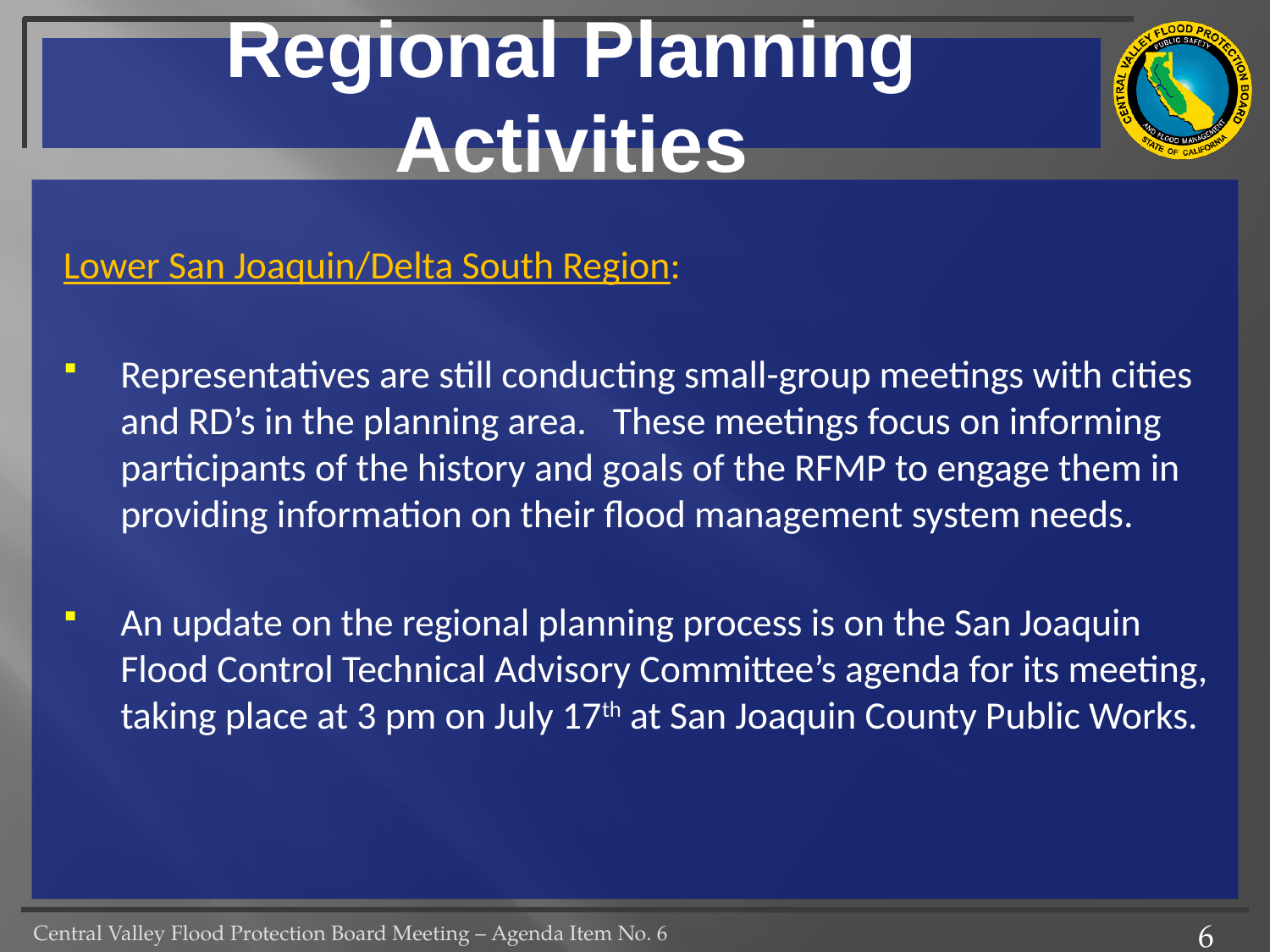

# Regional Planning Activities

Lower San Joaquin/Delta South Region:

Representatives are still conducting small-group meetings with cities and RD’s in the planning area.   These meetings focus on informing participants of the history and goals of the RFMP to engage them in providing information on their flood management system needs.

An update on the regional planning process is on the San Joaquin Flood Control Technical Advisory Committee’s agenda for its meeting, taking place at 3 pm on July 17th at San Joaquin County Public Works.
6